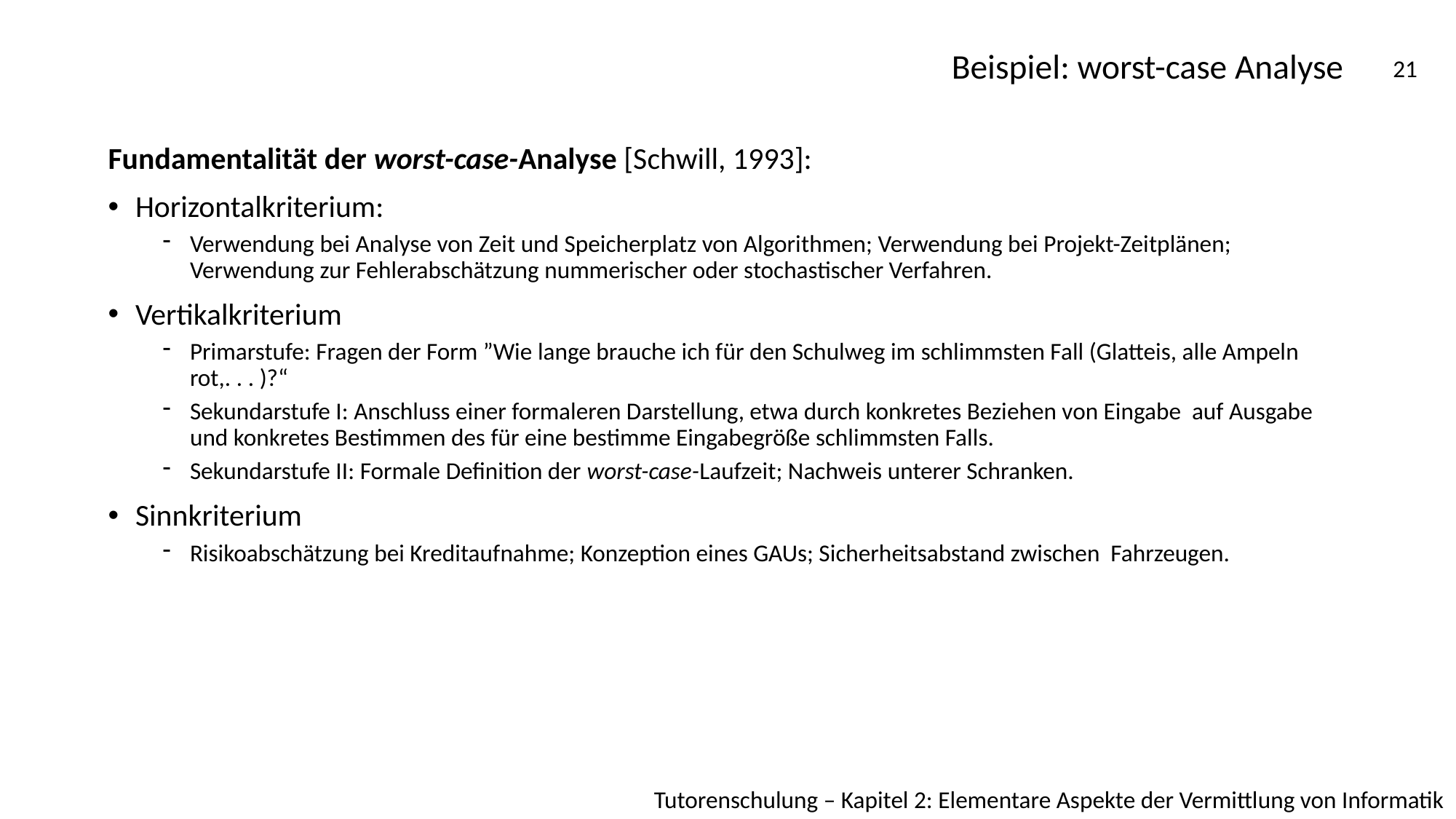

# Beispiel: worst-case Analyse
21
Fundamentalität der worst-case-Analyse [Schwill, 1993]:
Horizontalkriterium:
Verwendung bei Analyse von Zeit und Speicherplatz von Algorithmen; Verwendung bei Projekt-Zeitplänen; Verwendung zur Fehlerabschätzung nummerischer oder stochastischer Verfahren.
Vertikalkriterium
Primarstufe: Fragen der Form ”Wie lange brauche ich für den Schulweg im schlimmsten Fall (Glatteis, alle Ampeln rot,. . . )?“
Sekundarstufe I: Anschluss einer formaleren Darstellung, etwa durch konkretes Beziehen von Eingabe  auf Ausgabe und konkretes Bestimmen des für eine bestimme Eingabegröße schlimmsten Falls.
Sekundarstufe II: Formale Definition der worst-case-Laufzeit; Nachweis unterer Schranken.
Sinnkriterium
Risikoabschätzung bei Kreditaufnahme; Konzeption eines GAUs; Sicherheitsabstand zwischen  Fahrzeugen.